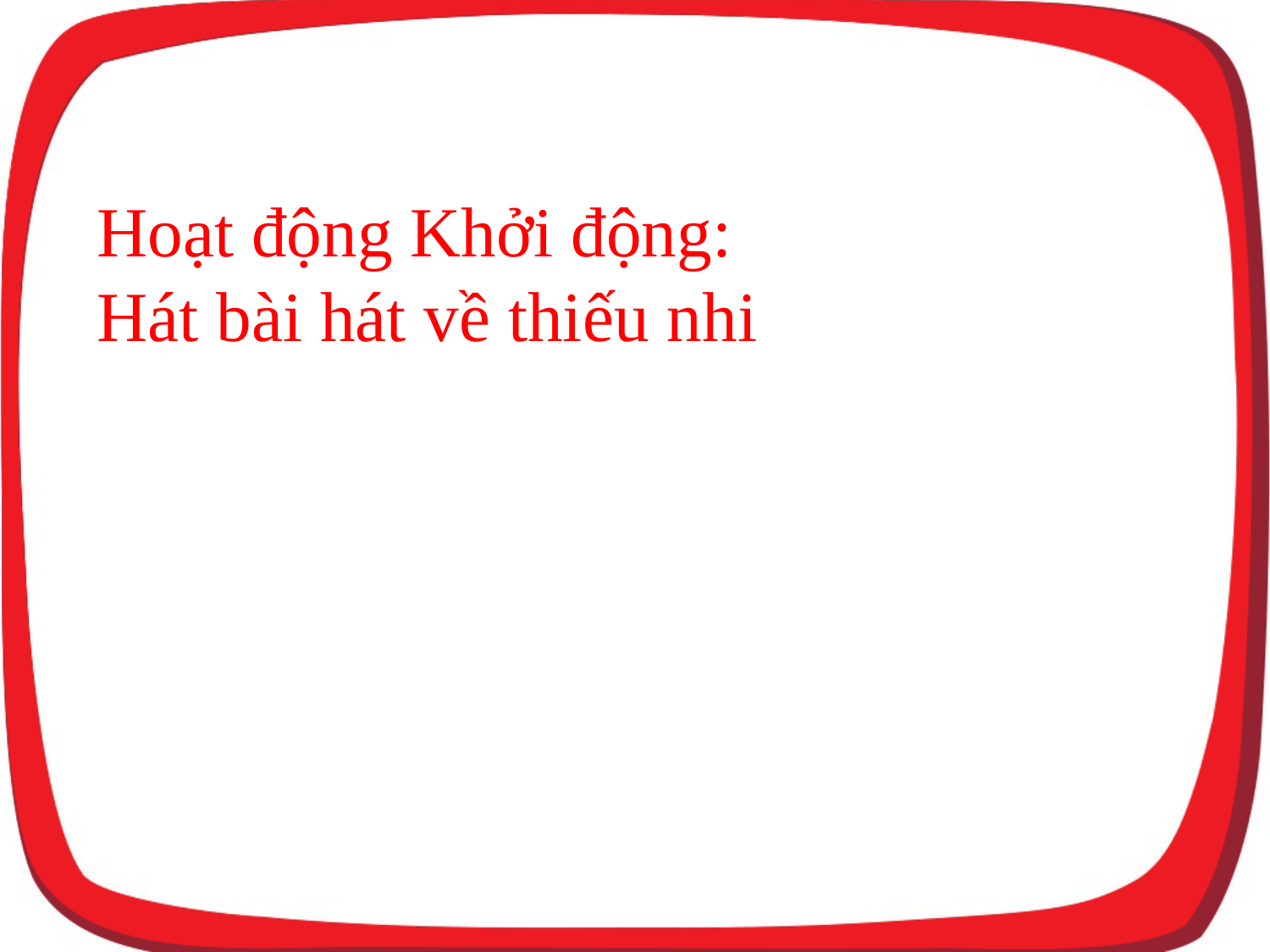

Hoạt động Khởi động:
Hát bài hát về thiếu nhi